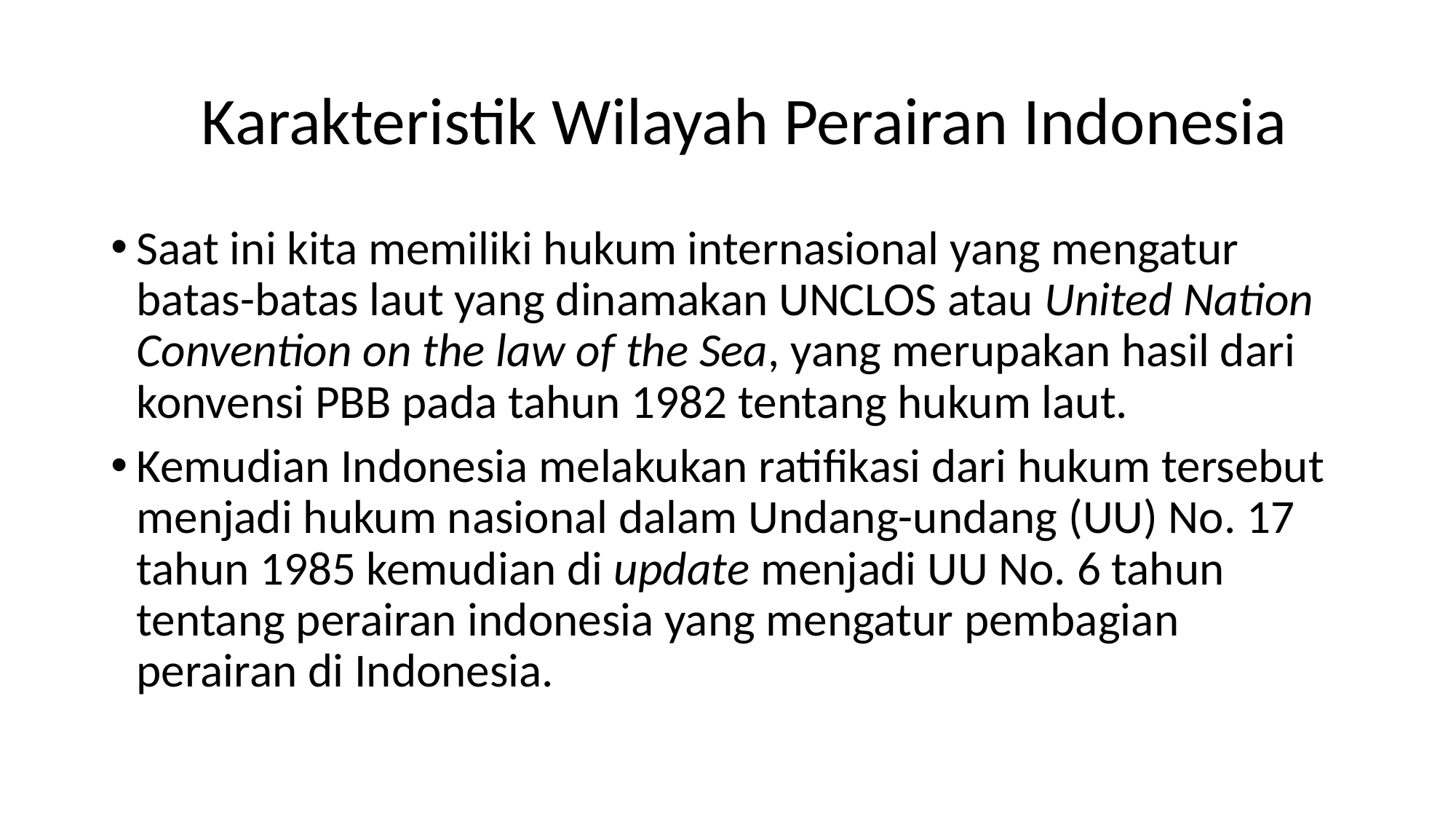

# Karakteristik Wilayah Perairan Indonesia
Saat ini kita memiliki hukum internasional yang mengatur batas-batas laut yang dinamakan UNCLOS atau United Nation Convention on the law of the Sea, yang merupakan hasil dari konvensi PBB pada tahun 1982 tentang hukum laut.
Kemudian Indonesia melakukan ratifikasi dari hukum tersebut menjadi hukum nasional dalam Undang-undang (UU) No. 17 tahun 1985 kemudian di update menjadi UU No. 6 tahun tentang perairan indonesia yang mengatur pembagian perairan di Indonesia.